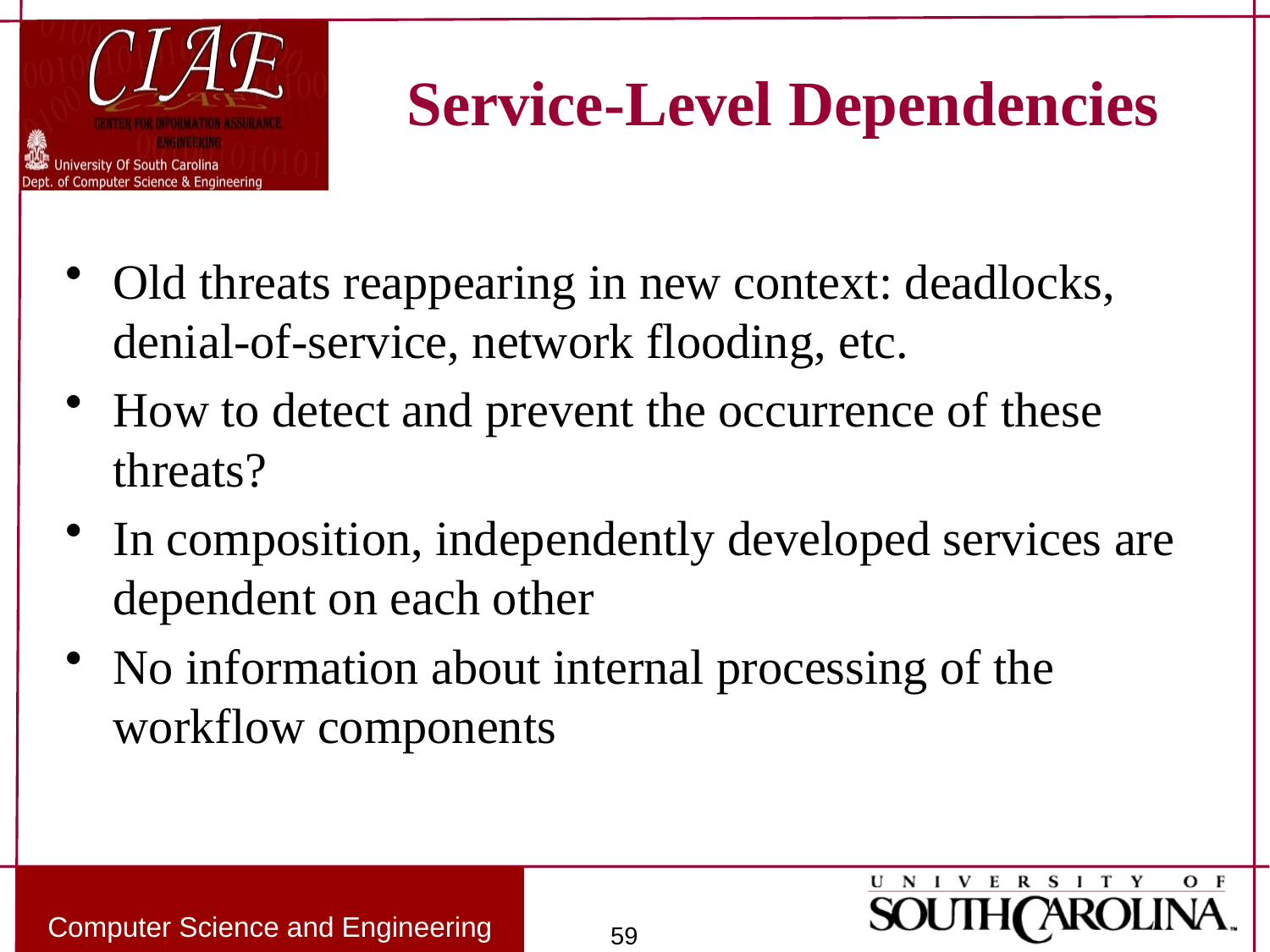

# Service-Level Dependencies
Old threats reappearing in new context: deadlocks, denial-of-service, network flooding, etc.
How to detect and prevent the occurrence of these threats?
In composition, independently developed services are dependent on each other
No information about internal processing of the workflow components

Computer Science and Engineering
59